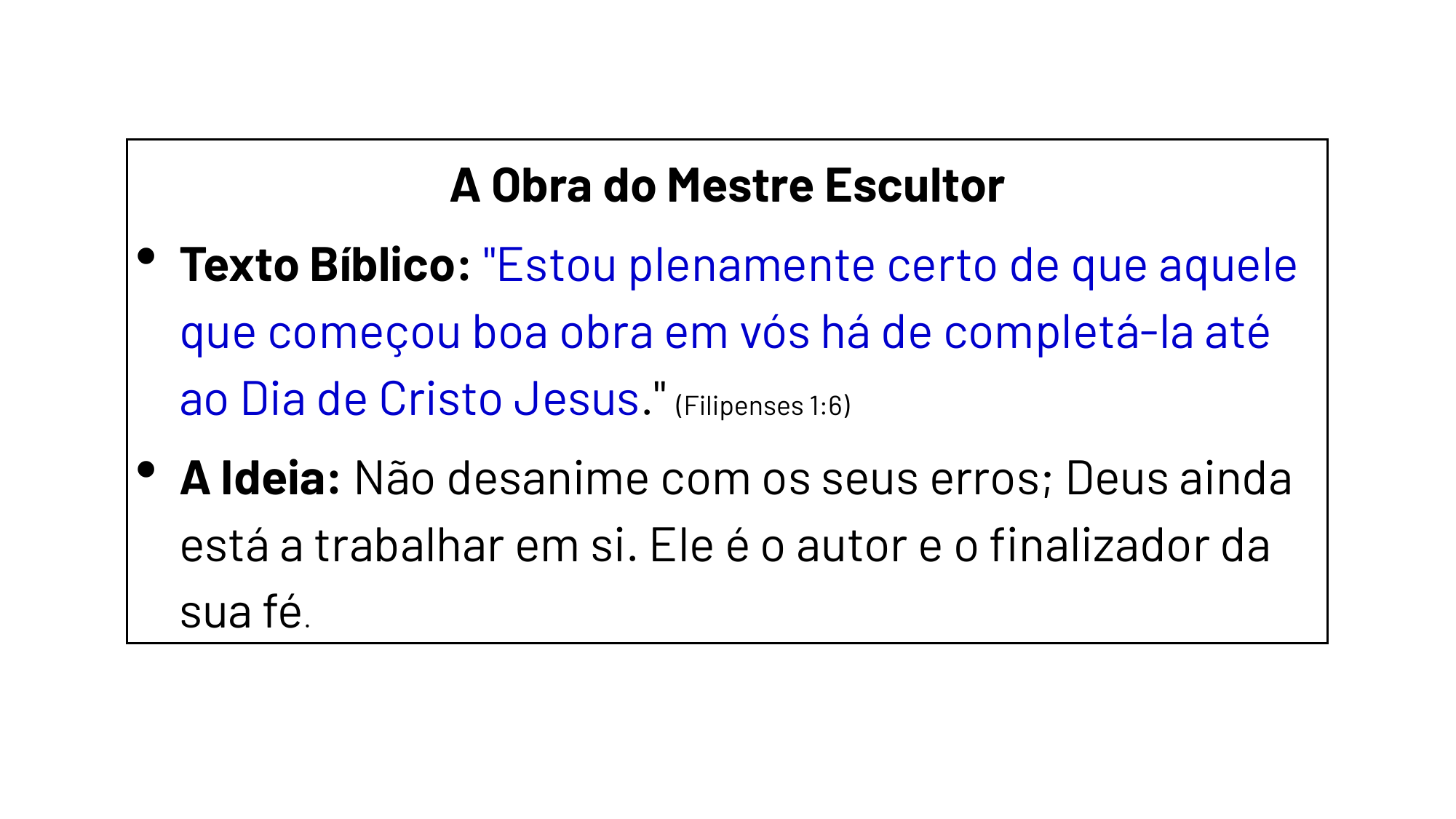

A Obra do Mestre Escultor
Texto Bíblico: "Estou plenamente certo de que aquele que começou boa obra em vós há de completá-la até ao Dia de Cristo Jesus." (Filipenses 1:6)
A Ideia: Não desanime com os seus erros; Deus ainda está a trabalhar em si. Ele é o autor e o finalizador da sua fé.